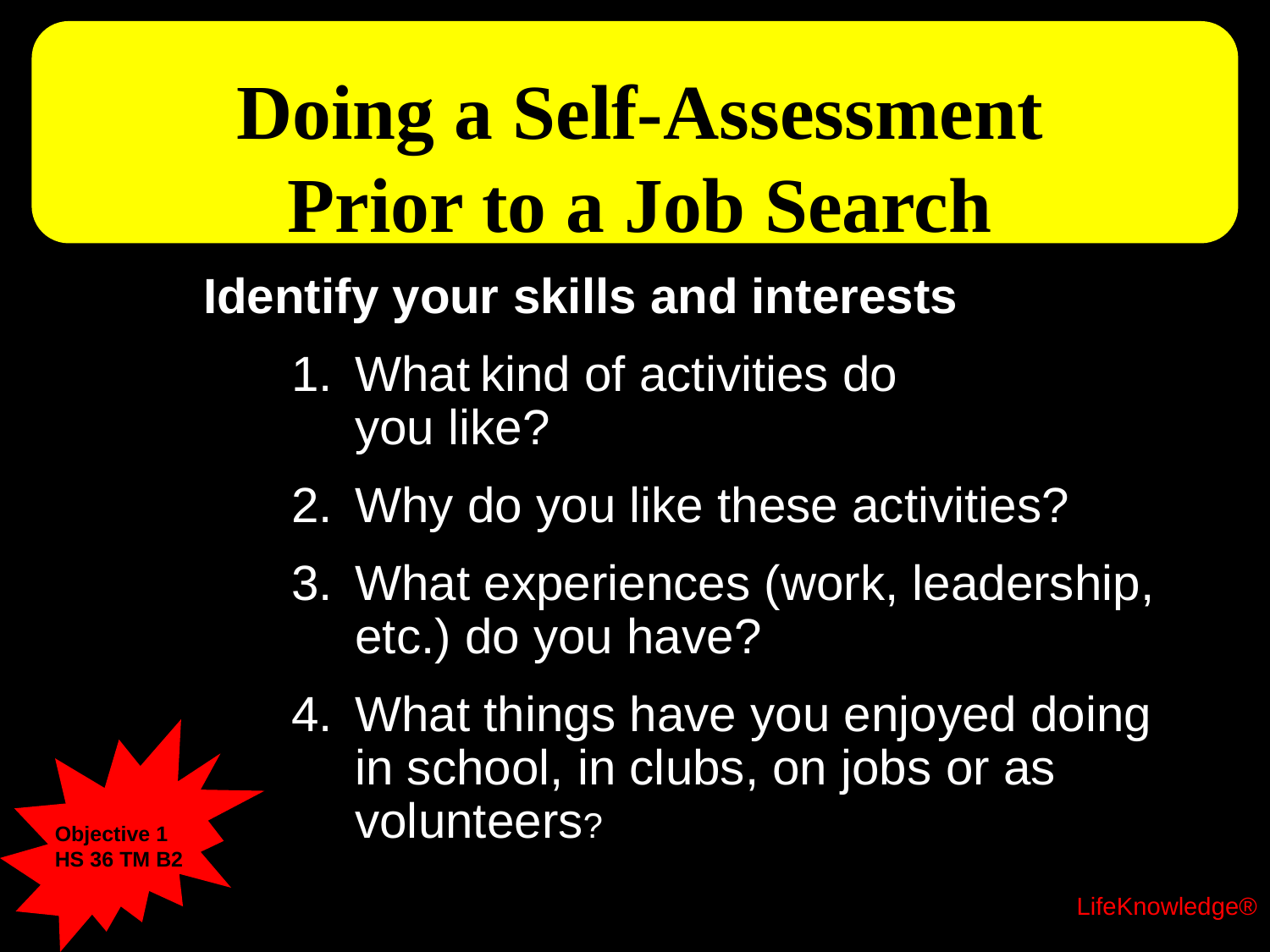

# Doing a Self-Assessment Prior to a Job Search
Identify your skills and interests
What kind of activities do
you like?
Why do you like these activities?
What experiences (work, leadership, etc.) do you have?
What things have you enjoyed doing in school, in clubs, on jobs or as volunteers?
Objective 1
HS 36 TM B2
LifeKnowledge®